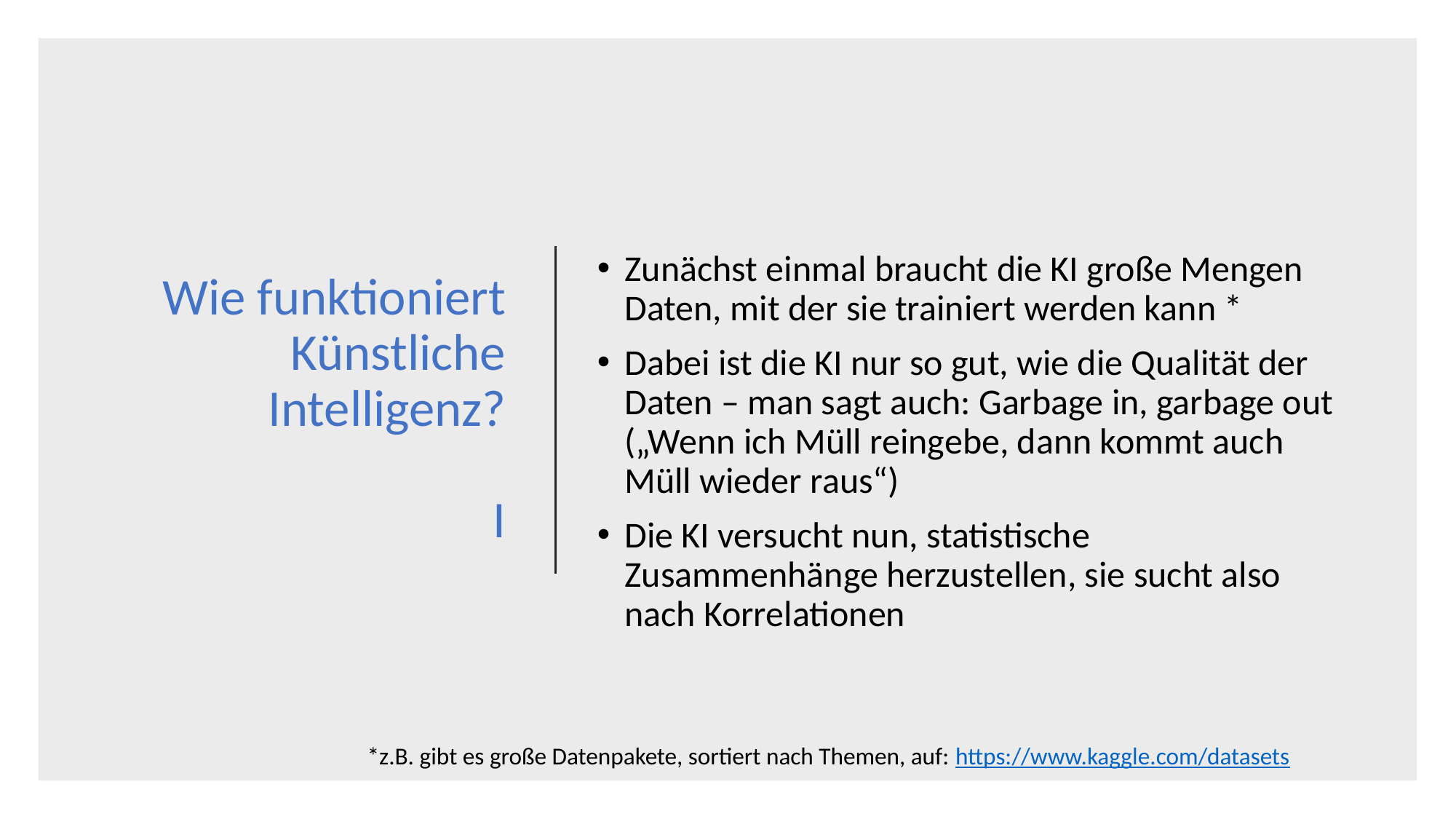

Zunächst einmal braucht die KI große Mengen Daten, mit der sie trainiert werden kann *
Dabei ist die KI nur so gut, wie die Qualität der Daten – man sagt auch: Garbage in, garbage out („Wenn ich Müll reingebe, dann kommt auch Müll wieder raus“)
Die KI versucht nun, statistische Zusammenhänge herzustellen, sie sucht also nach Korrelationen
# Wie funktioniert Künstliche Intelligenz? I
*z.B. gibt es große Datenpakete, sortiert nach Themen, auf: https://www.kaggle.com/datasets